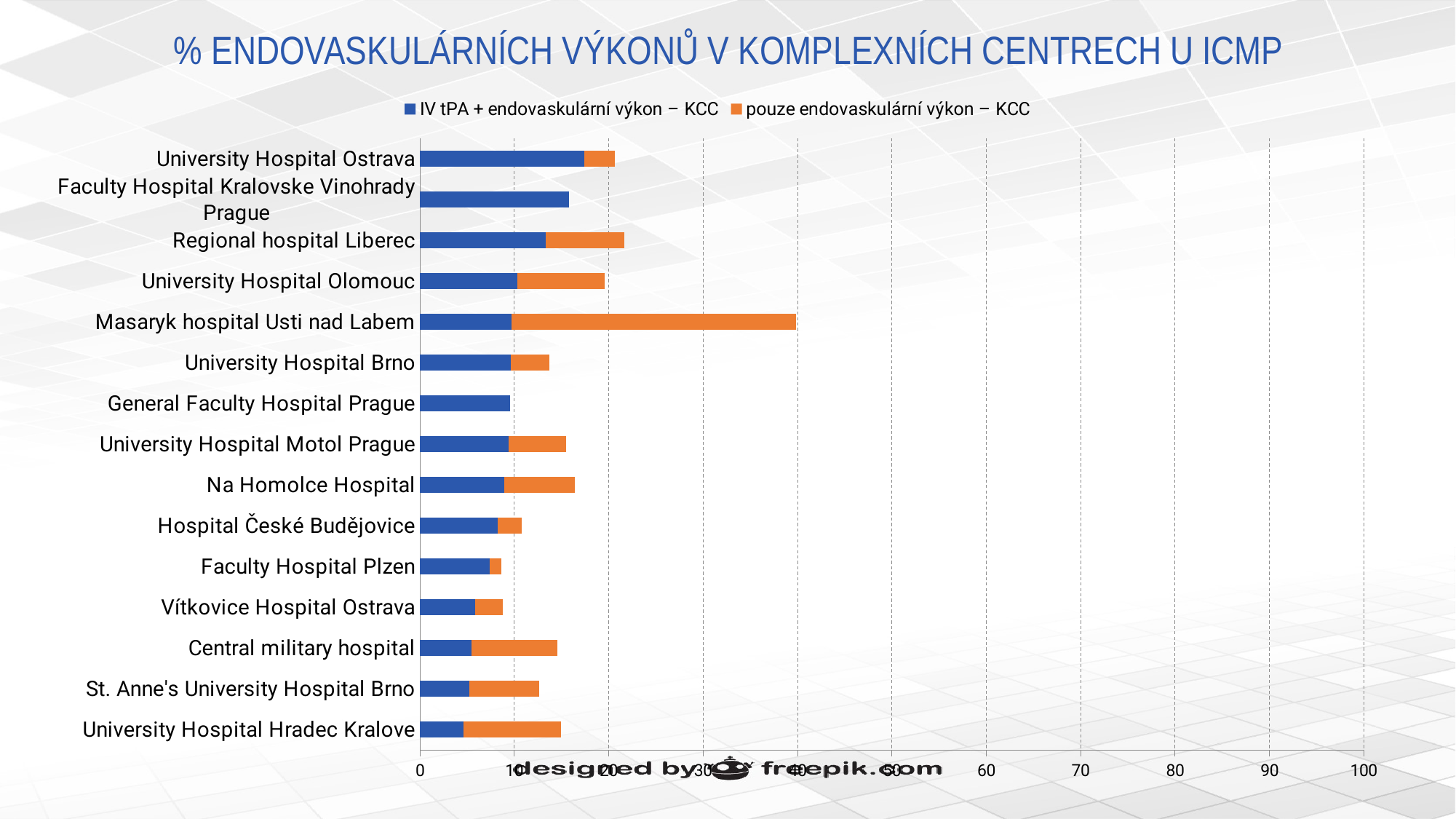

# % ENDOVASKULÁRNÍCH VÝKONŮ V KOMPLEXNÍCH CENTRECH U ICMP

### Chart

| Category | IV tPA + endovaskulární výkon – KCC | pouze endovaskulární výkon – KCC |
|---|---|---|
| University Hospital Hradec Kralove | 4.6 | 10.34 |
| St. Anne's University Hospital Brno | 5.26 | 7.37 |
| Central military hospital | 5.45 | 9.09 |
| Vítkovice Hospital Ostrava | 5.83 | 2.91 |
| Faculty Hospital Plzen | 7.41 | 1.23 |
| Hospital České Budějovice | 8.26 | 2.48 |
| Na Homolce Hospital | 8.96 | 7.46 |
| University Hospital Motol Prague | 9.4 | 6.04 |
| General Faculty Hospital Prague | 9.52 | 0.0 |
| University Hospital Brno | 9.59 | 4.11 |
| Masaryk hospital Usti nad Labem | 9.73 | 30.09 |
| University Hospital Olomouc | 10.34 | 9.2 |
| Regional hospital Liberec | 13.33 | 8.33 |
| Faculty Hospital Kralovske Vinohrady Prague | 15.79 | 0.0 |
| University Hospital Ostrava | 17.39 | 3.26 |